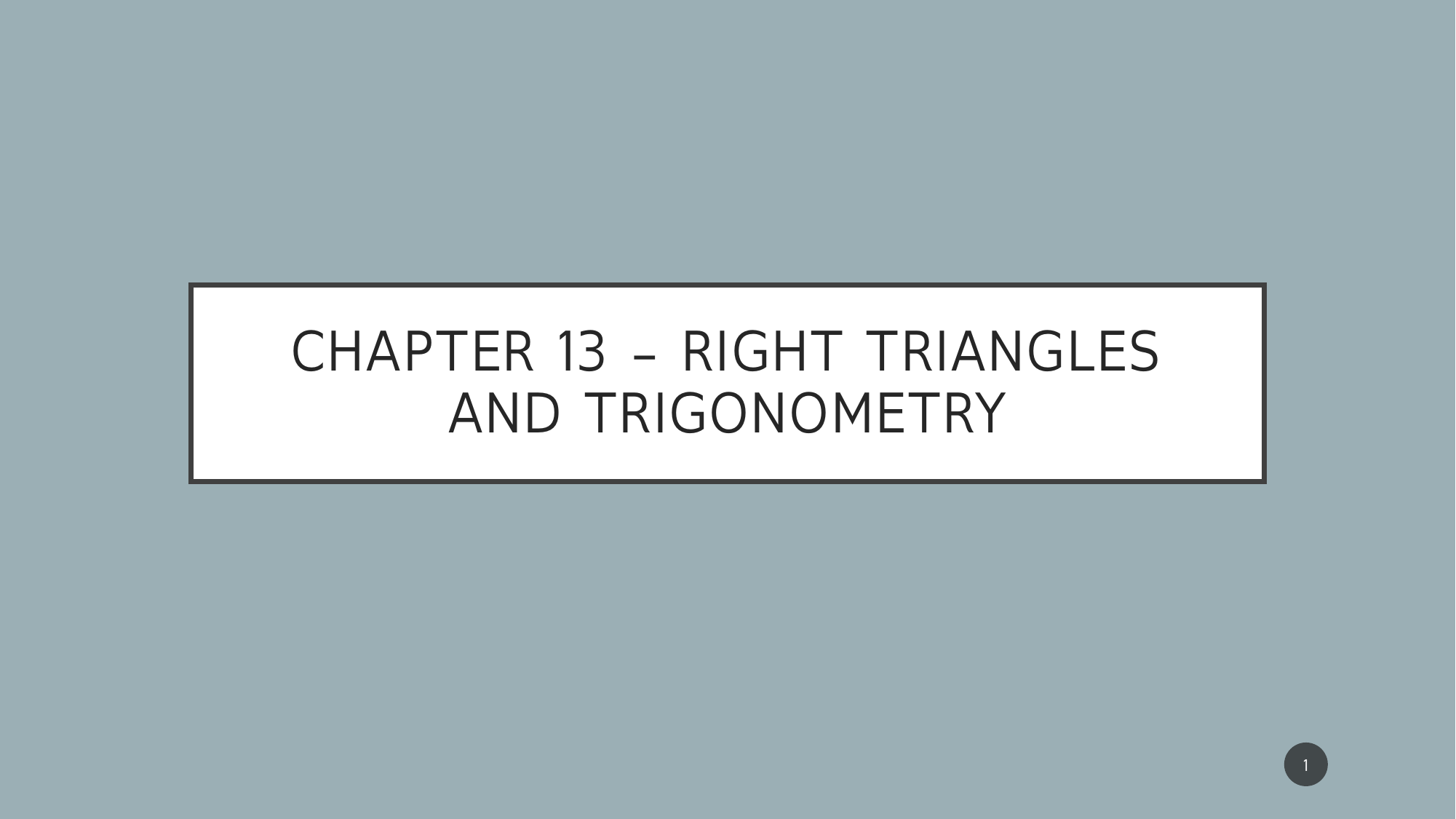

# Chapter 13 – Right Triangles and Trigonometry
1